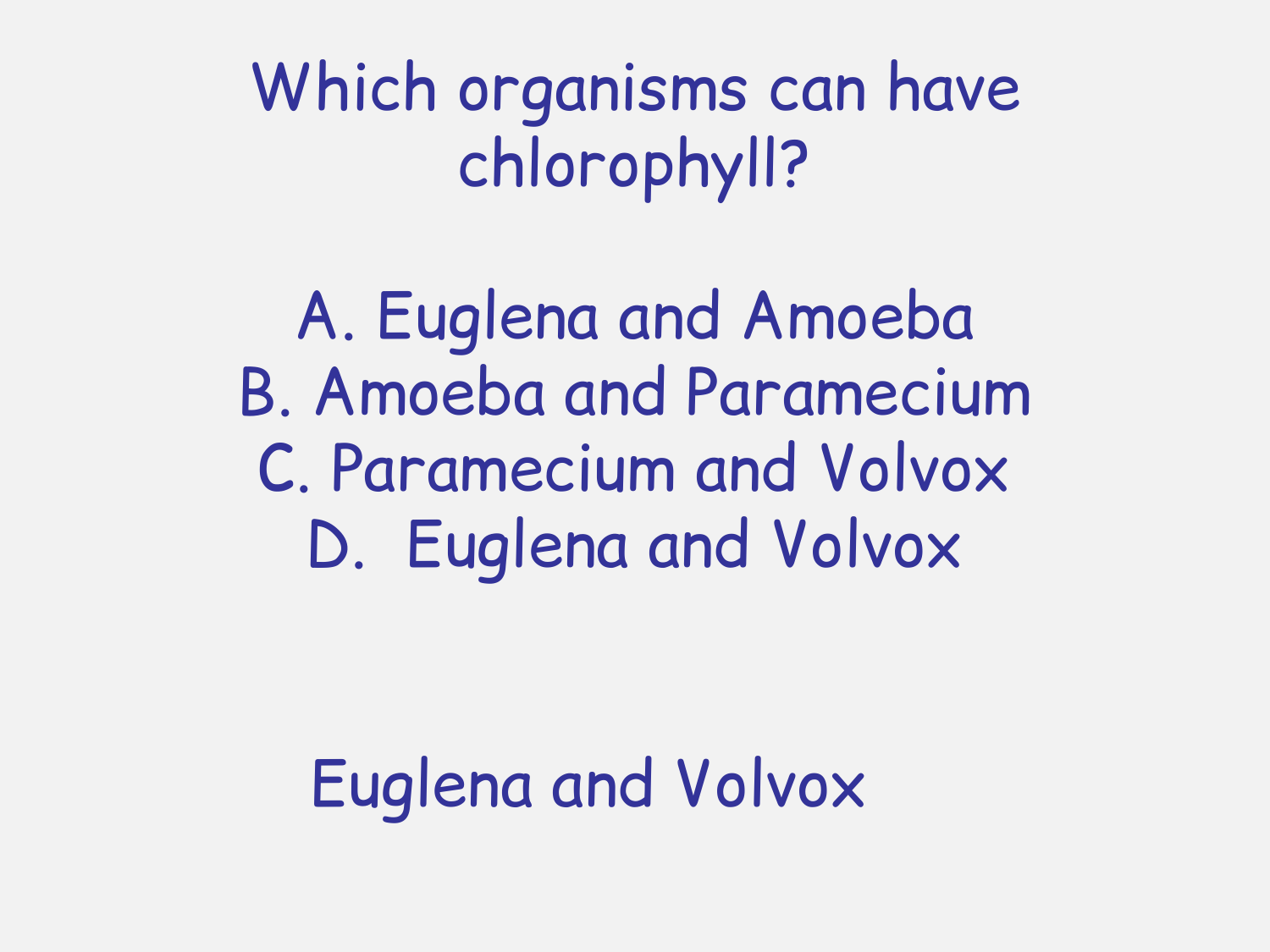

# Which organisms can have chlorophyll? A. Euglena and Amoeba B. Amoeba and Paramecium C. Paramecium and Volvox D.  Euglena and Volvox
Euglena and Volvox